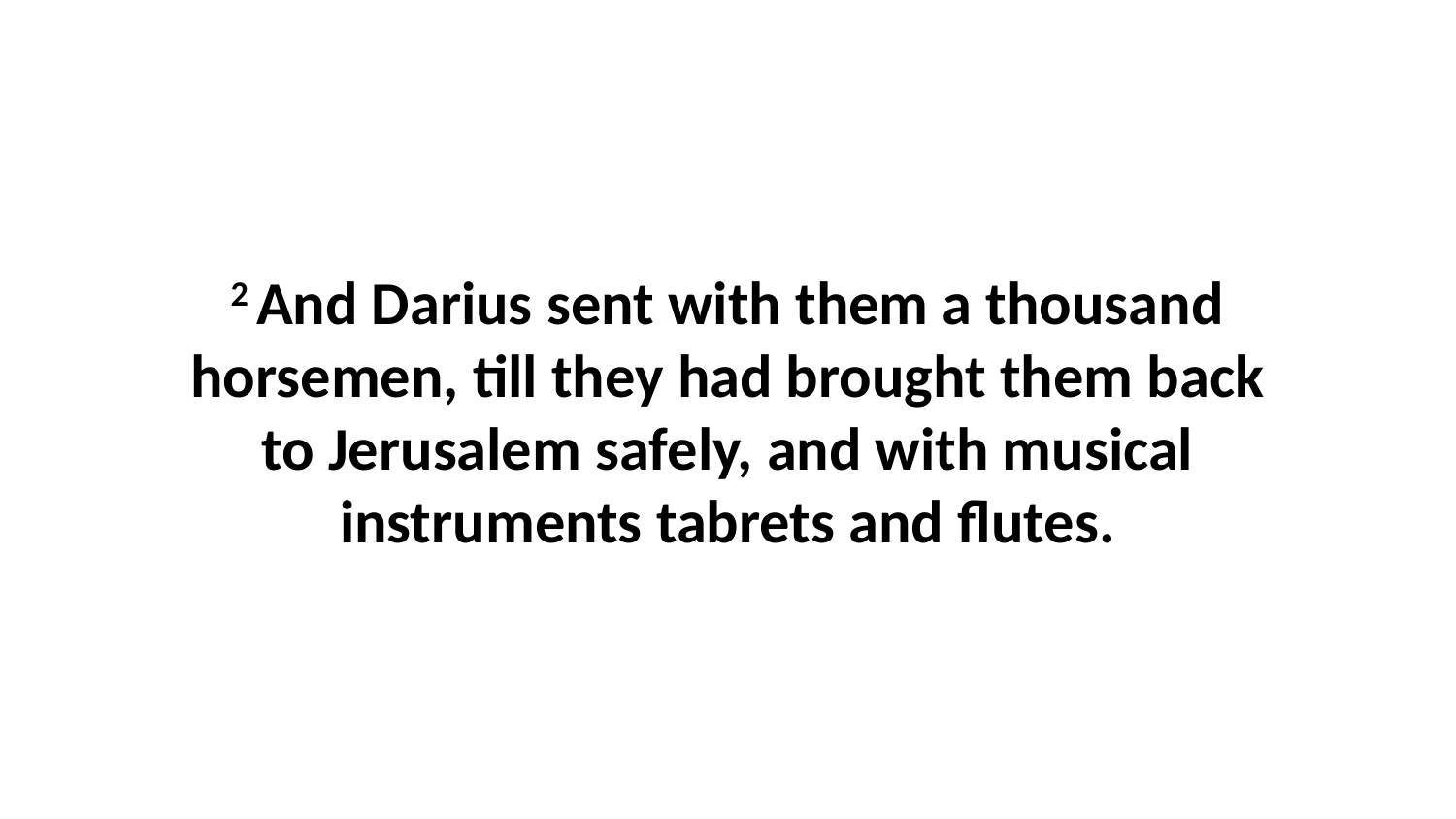

2 And Darius sent with them a thousand horsemen, till they had brought them back to Jerusalem safely, and with musical instruments tabrets and flutes.